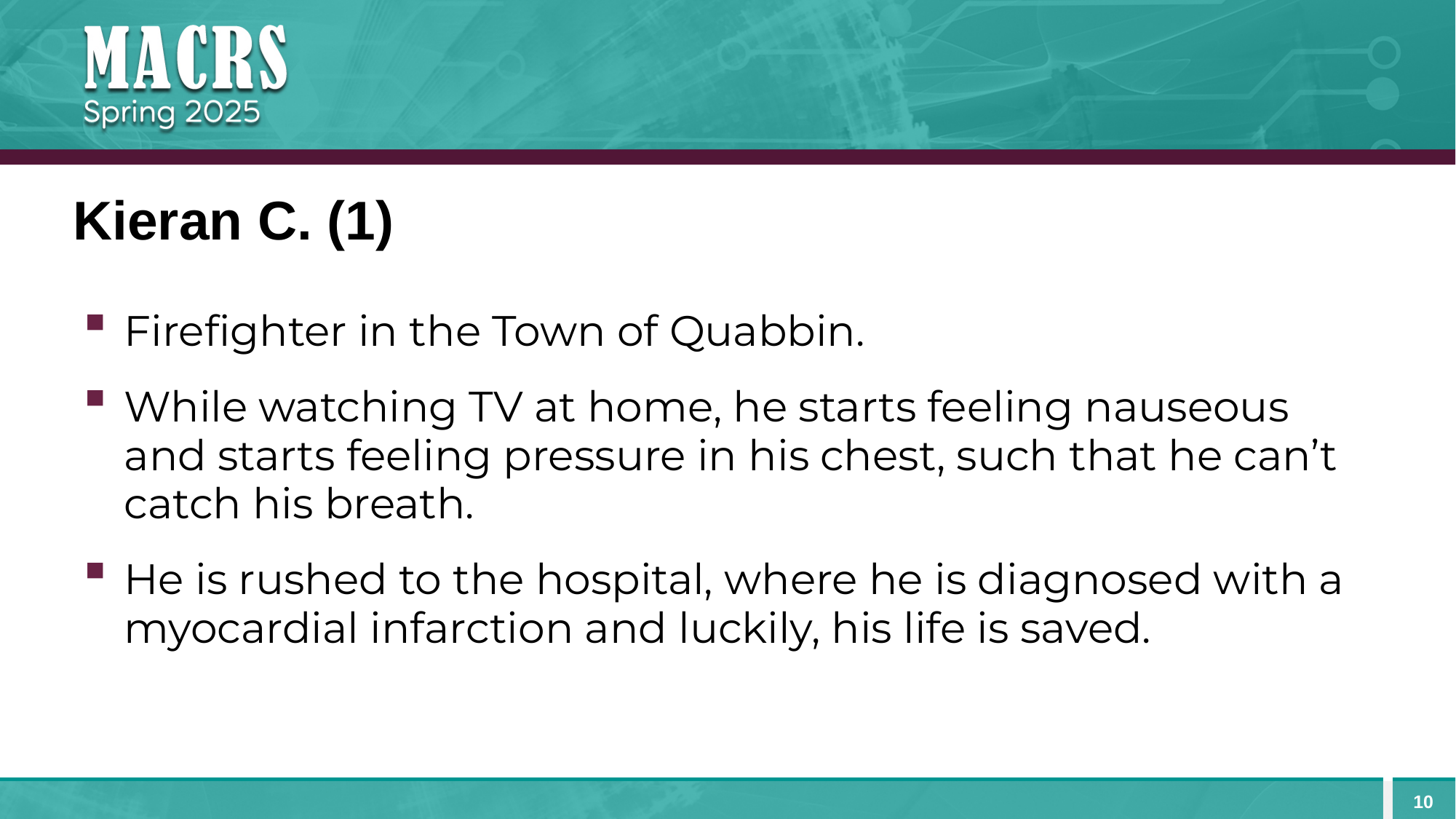

# Kieran C. (1)
Firefighter in the Town of Quabbin.
While watching TV at home, he starts feeling nauseous and starts feeling pressure in his chest, such that he can’t catch his breath.
He is rushed to the hospital, where he is diagnosed with a myocardial infarction and luckily, his life is saved.

10